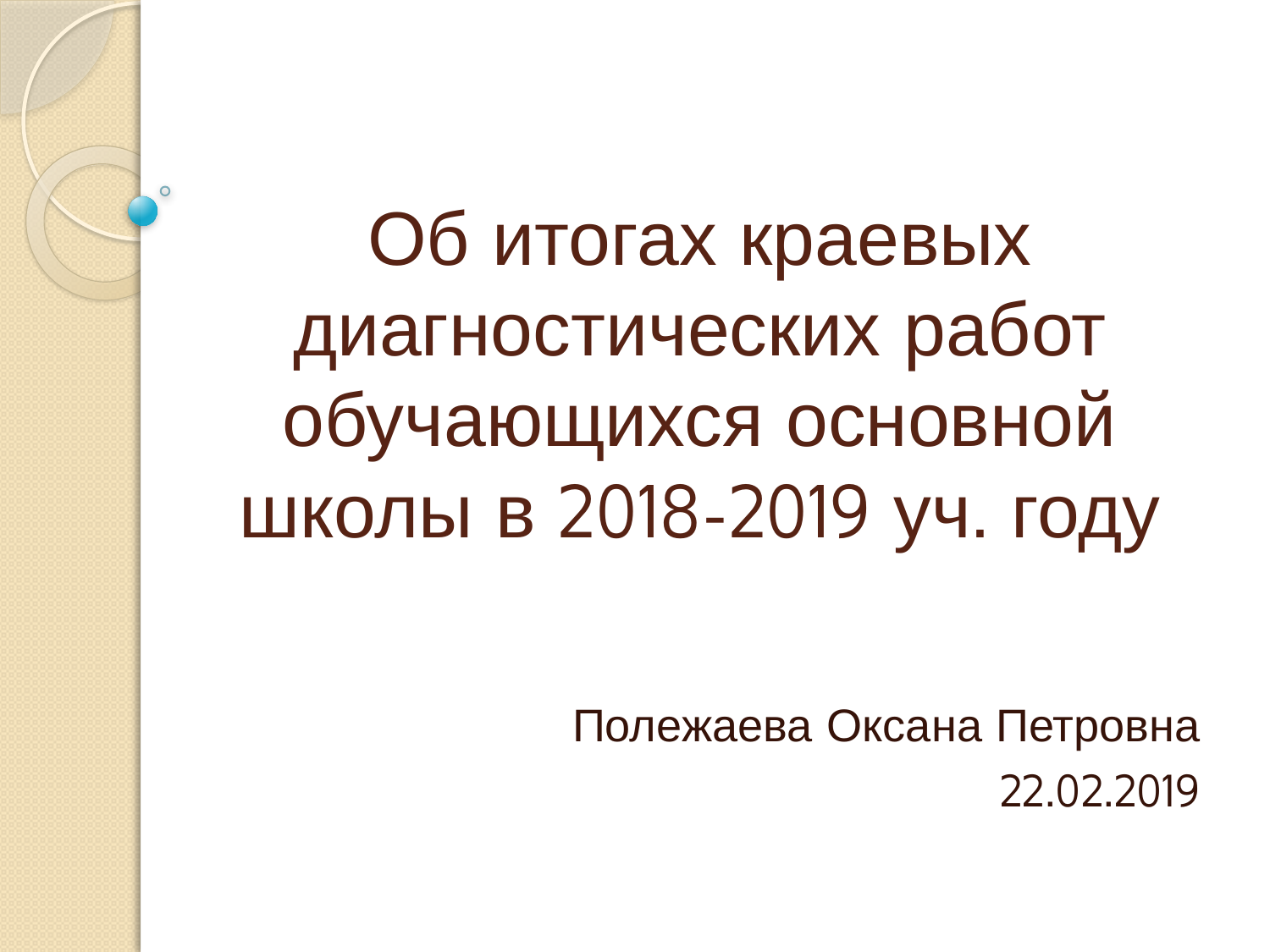

# Об итогах краевых диагностических работ обучающихся основной школы в 2018-2019 уч. году
Полежаева Оксана Петровна
22.02.2019